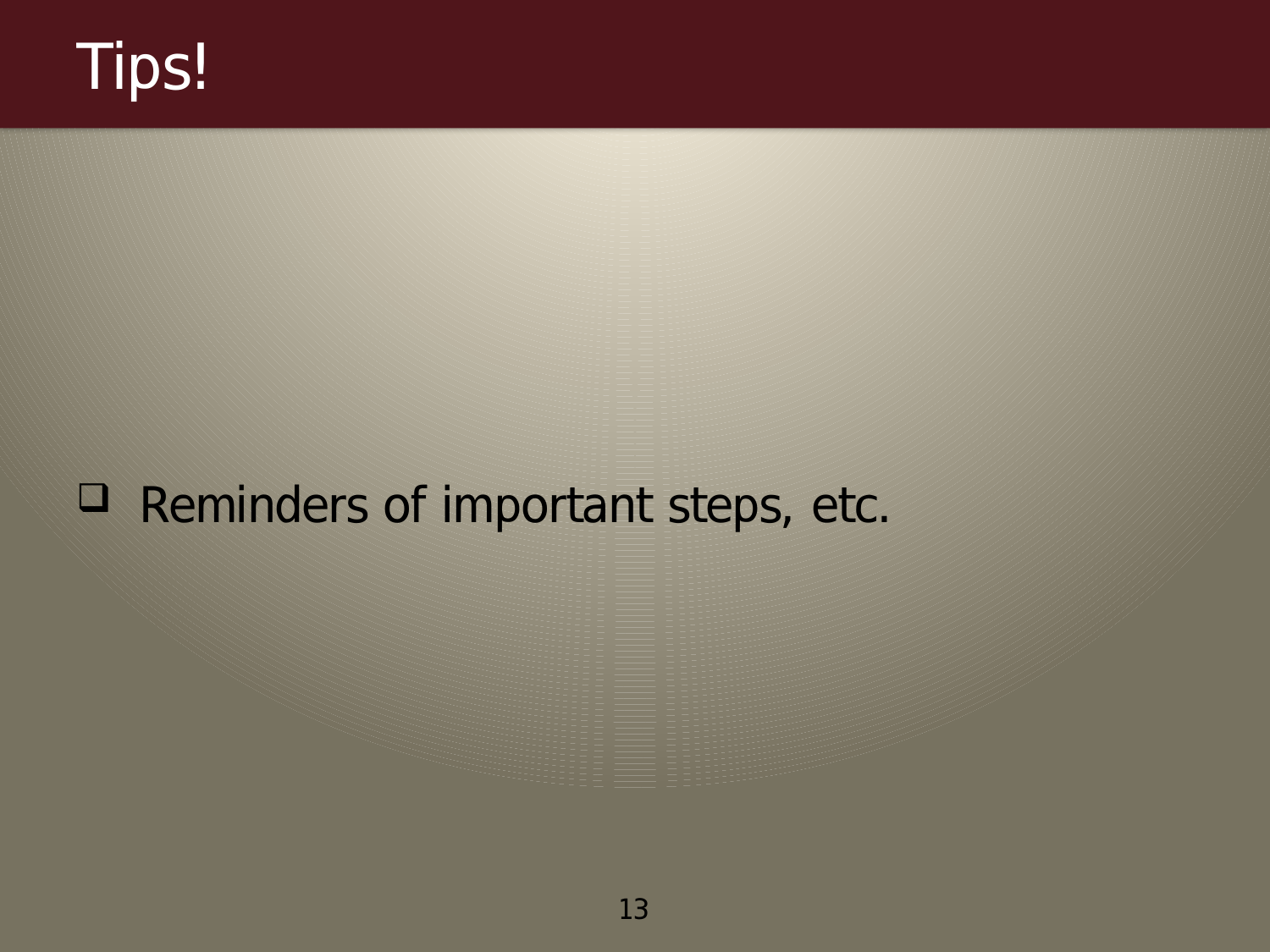

# Tips!
Reminders of important steps, etc.
13